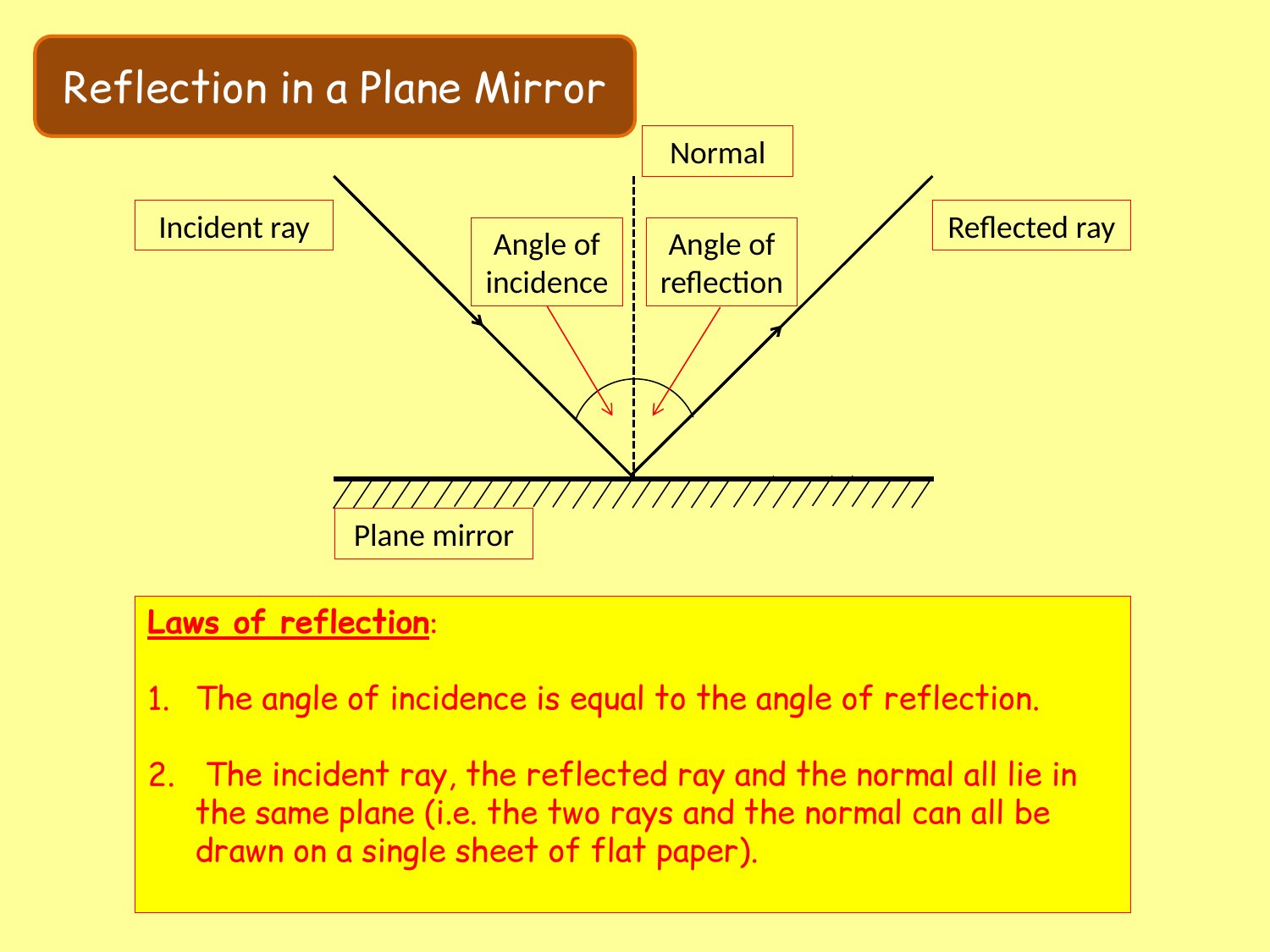

Reflection in a Plane Mirror
Normal
Incident ray
Reflected ray
Angle of incidence
Angle of reflection

Plane mirror
Laws of reflection:

The angle of incidence is equal to the angle of reflection.

 The incident ray, the reflected ray and the normal all lie in the same plane (i.e. the two rays and the normal can all be drawn on a single sheet of flat paper).